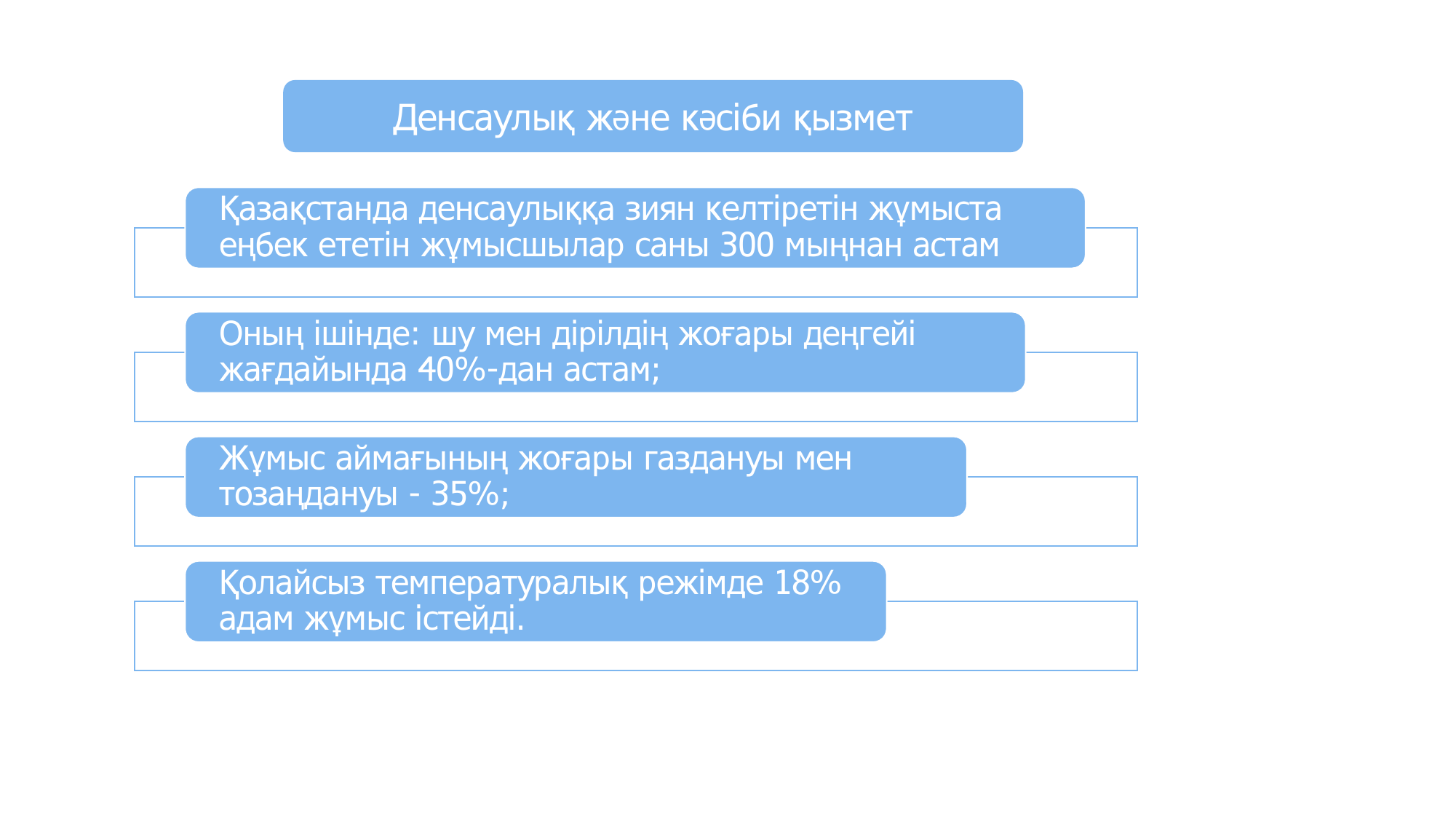

Денсаулық және кәсіби қызмет
Қазақстанда денсаулыққа зиян келтіретін жұмыста еңбек ететін жұмысшылар саны 300 мыңнан астам
Оның ішінде: шу мен дірілдің жоғары деңгейі жағдайында 40%-дан астам;
Жұмыс аймағының жоғары газдануы мен тозаңдануы - 35%;
Қолайсыз температуралық режімде 18% адам жұмыс істейді.